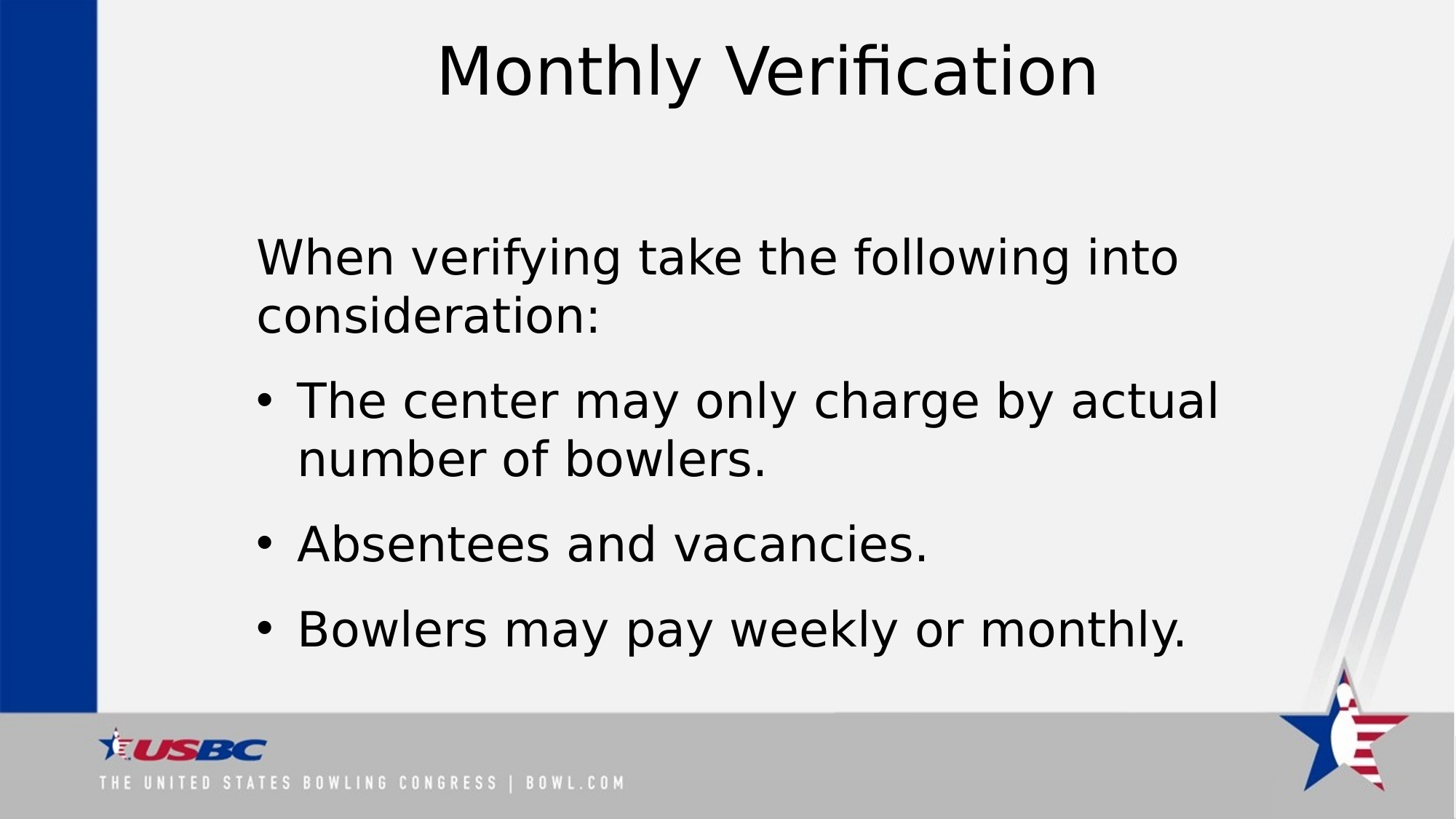

# Monthly Verification
When verifying take the following into consideration:

The center may only charge by actual number of bowlers.

Absentees and vacancies.

Bowlers may pay weekly or monthly.